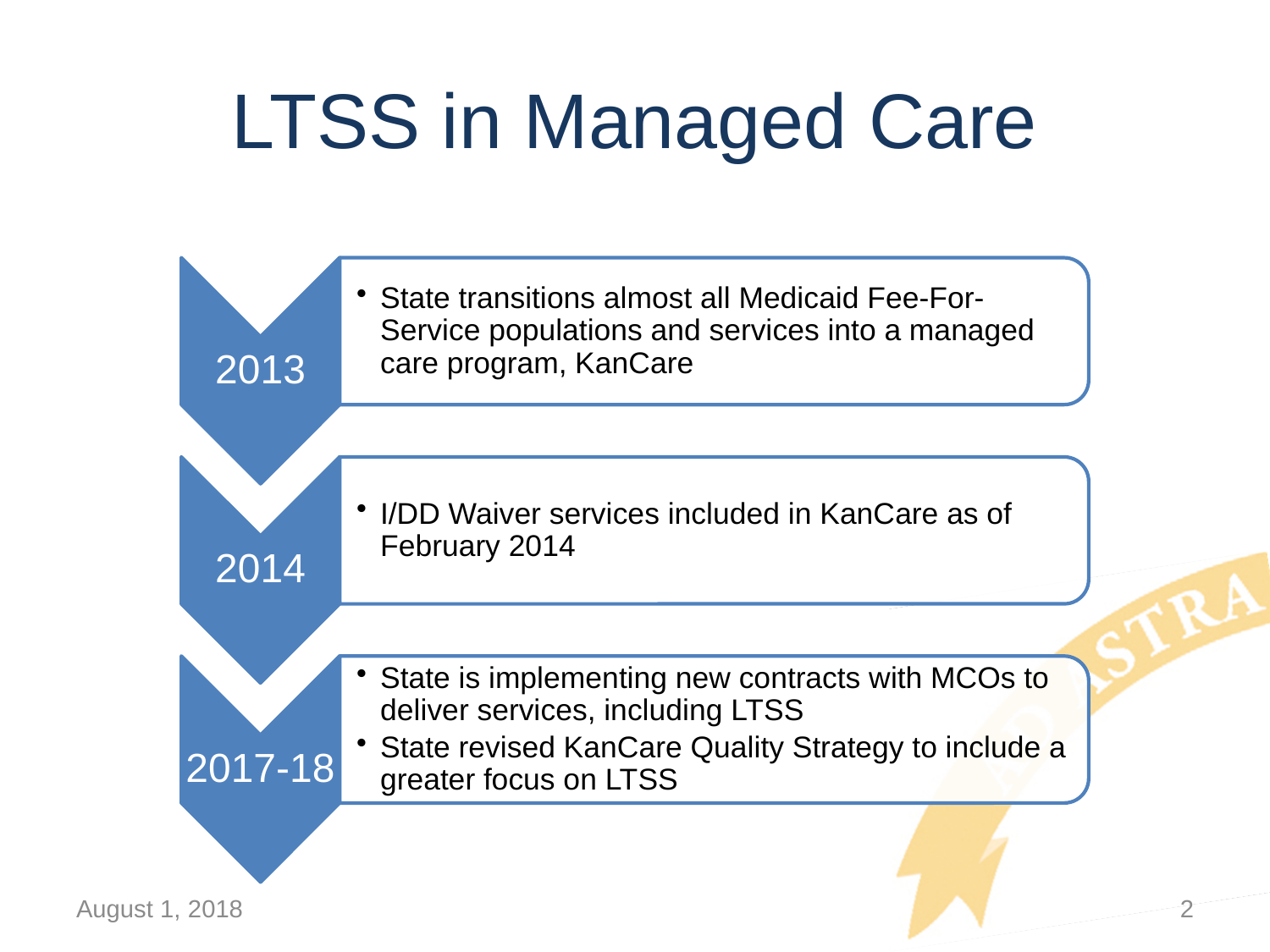

# LTSS in Managed Care
2013
State transitions almost all Medicaid Fee-For-Service populations and services into a managed care program, KanCare
2014
I/DD Waiver services included in KanCare as of February 2014
2017-18
State is implementing new contracts with MCOs to deliver services, including LTSS
State revised KanCare Quality Strategy to include a greater focus on LTSS
August 1, 2018
2